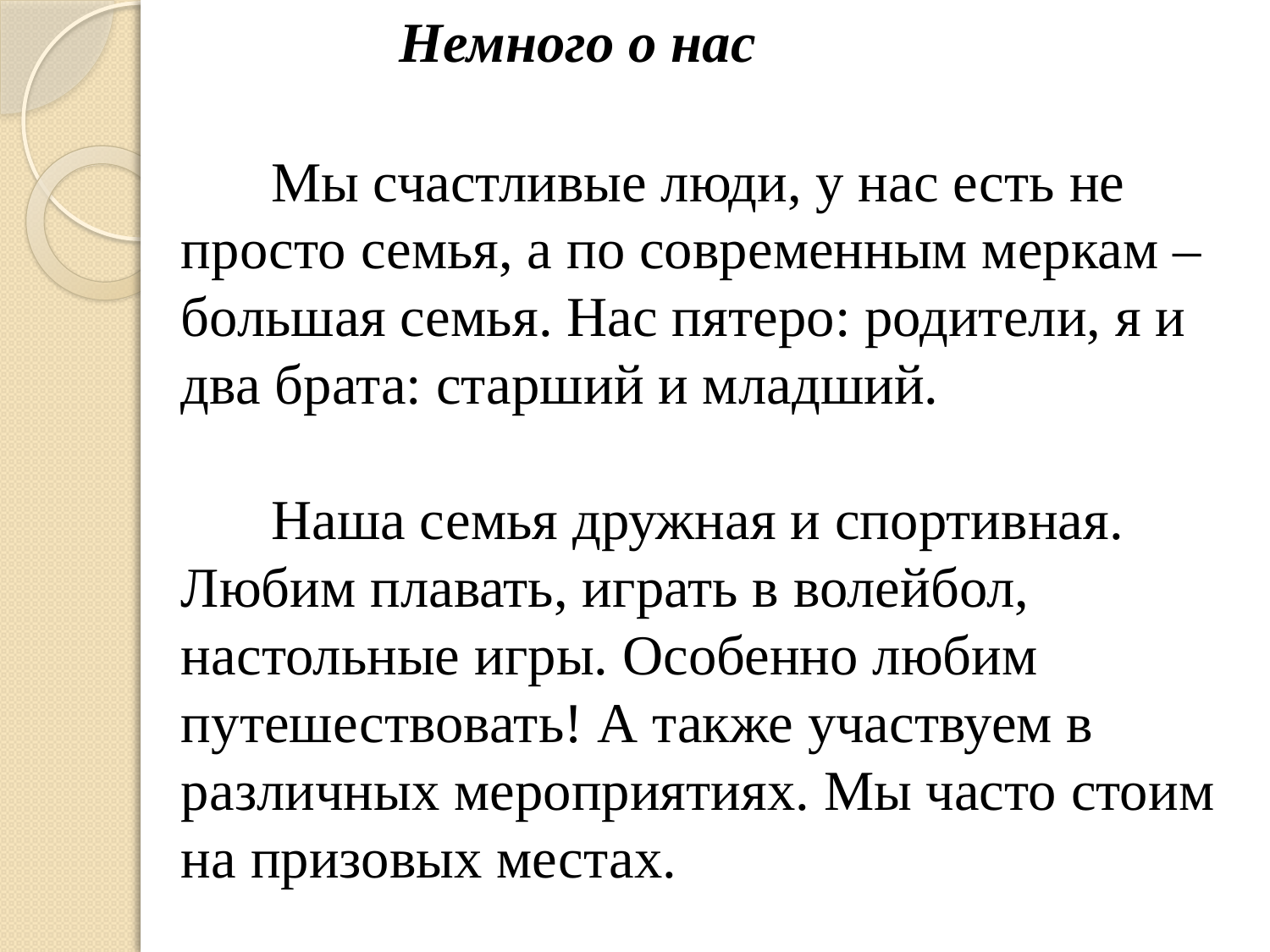

Немного о нас
Мы счастливые люди, у нас есть не просто семья, а по современным меркам – большая семья. Нас пятеро: родители, я и два брата: старший и младший.

Наша семья дружная и спортивная. Любим плавать, играть в волейбол, настольные игры. Особенно любим путешествовать! А также участвуем в различных мероприятиях. Мы часто стоим на призовых местах.